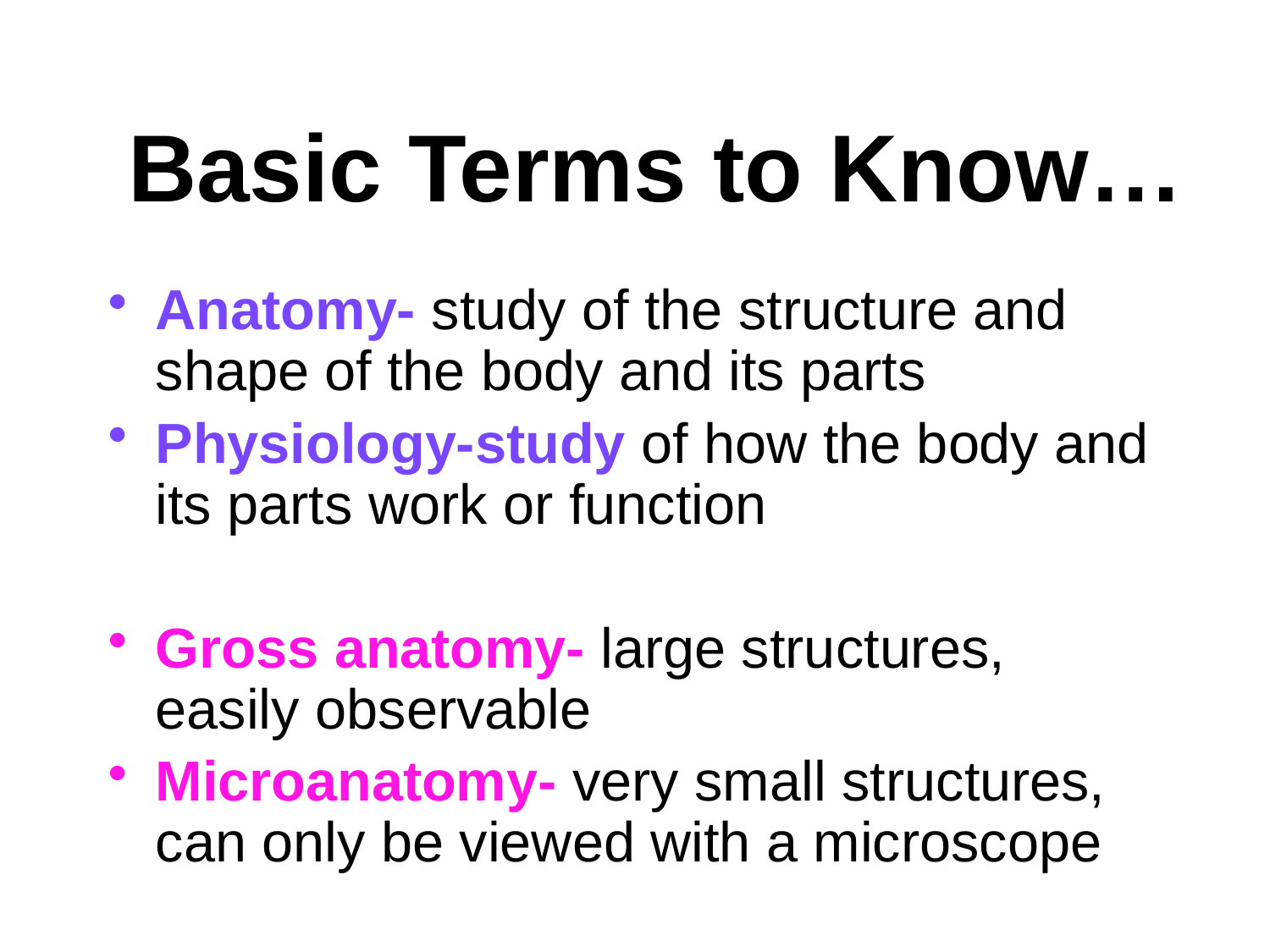

# Basic Terms to Know…
Anatomy- study of the structure and shape of the body and its parts
Physiology-study of how the body and its parts work or function

Gross anatomy- large structures, easily observable
Microanatomy- very small structures, can only be viewed with a microscope